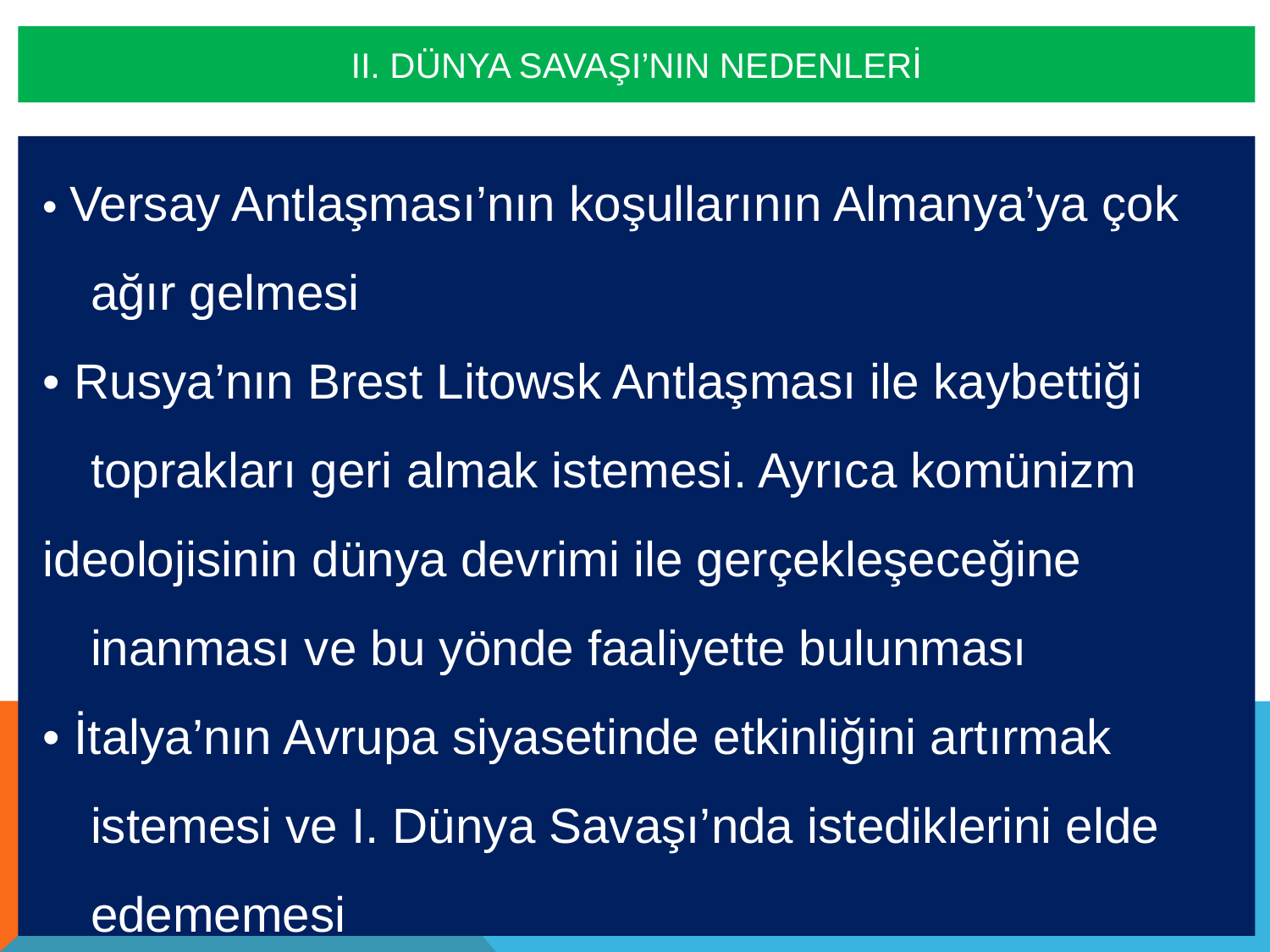

# II. Dünya Savaşı’nın nedenleri
• Versay Antlaşması’nın koşullarının Almanya’ya çok ağır gelmesi
• Rusya’nın Brest Litowsk Antlaşması ile kaybettiği toprakları geri almak istemesi. Ayrıca komünizm
ideolojisinin dünya devrimi ile gerçekleşeceğine inanması ve bu yönde faaliyette bulunması
• İtalya’nın Avrupa siyasetinde etkinliğini artırmak istemesi ve I. Dünya Savaşı’nda istediklerini elde edememesi
www.tariheglencesi.com